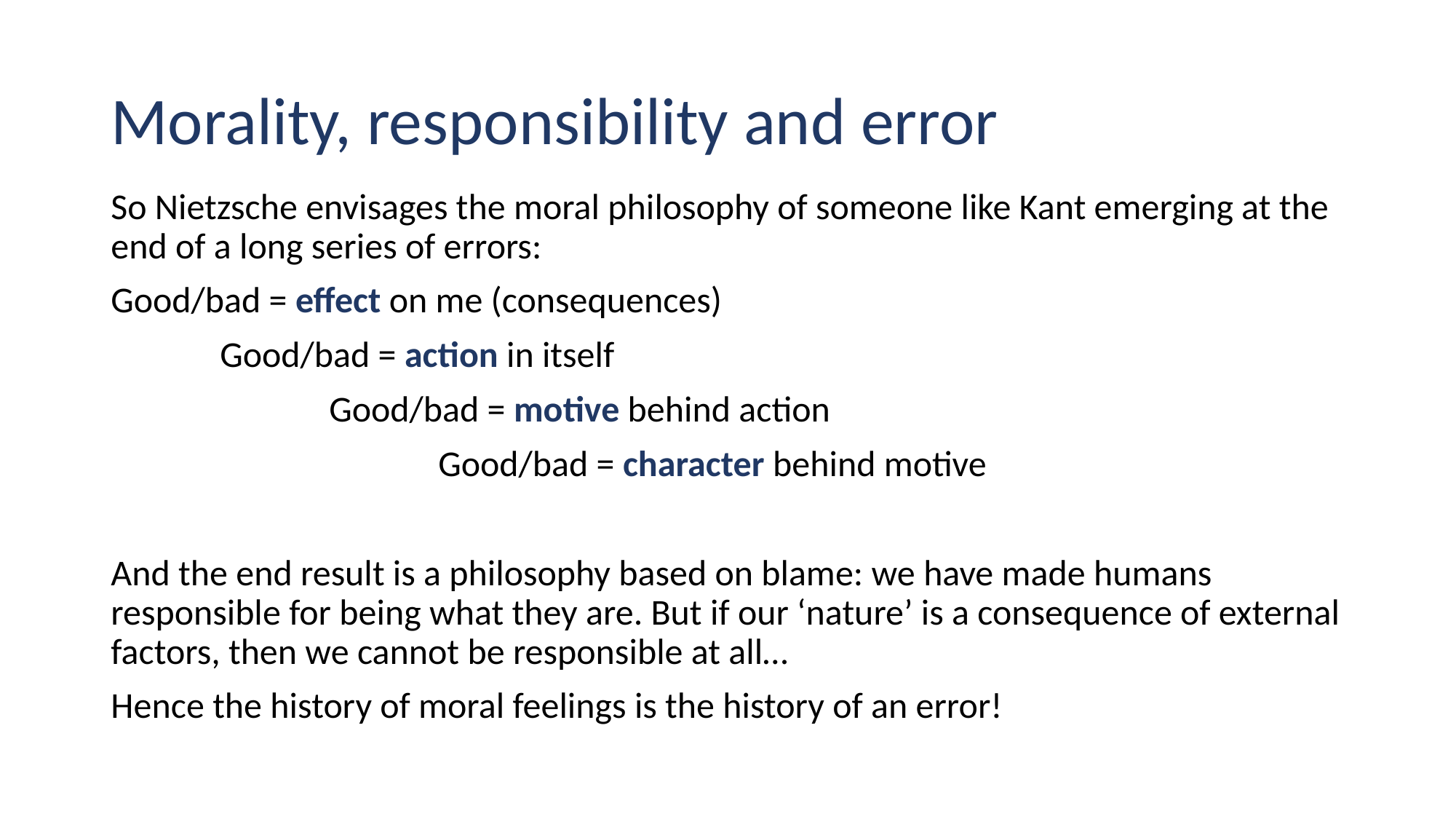

# Morality, responsibility and error
So Nietzsche envisages the moral philosophy of someone like Kant emerging at the end of a long series of errors:
Good/bad = effect on me (consequences)
	Good/bad = action in itself
		Good/bad = motive behind action
			Good/bad = character behind motive

And the end result is a philosophy based on blame: we have made humans responsible for being what they are. But if our ‘nature’ is a consequence of external factors, then we cannot be responsible at all…
Hence the history of moral feelings is the history of an error!